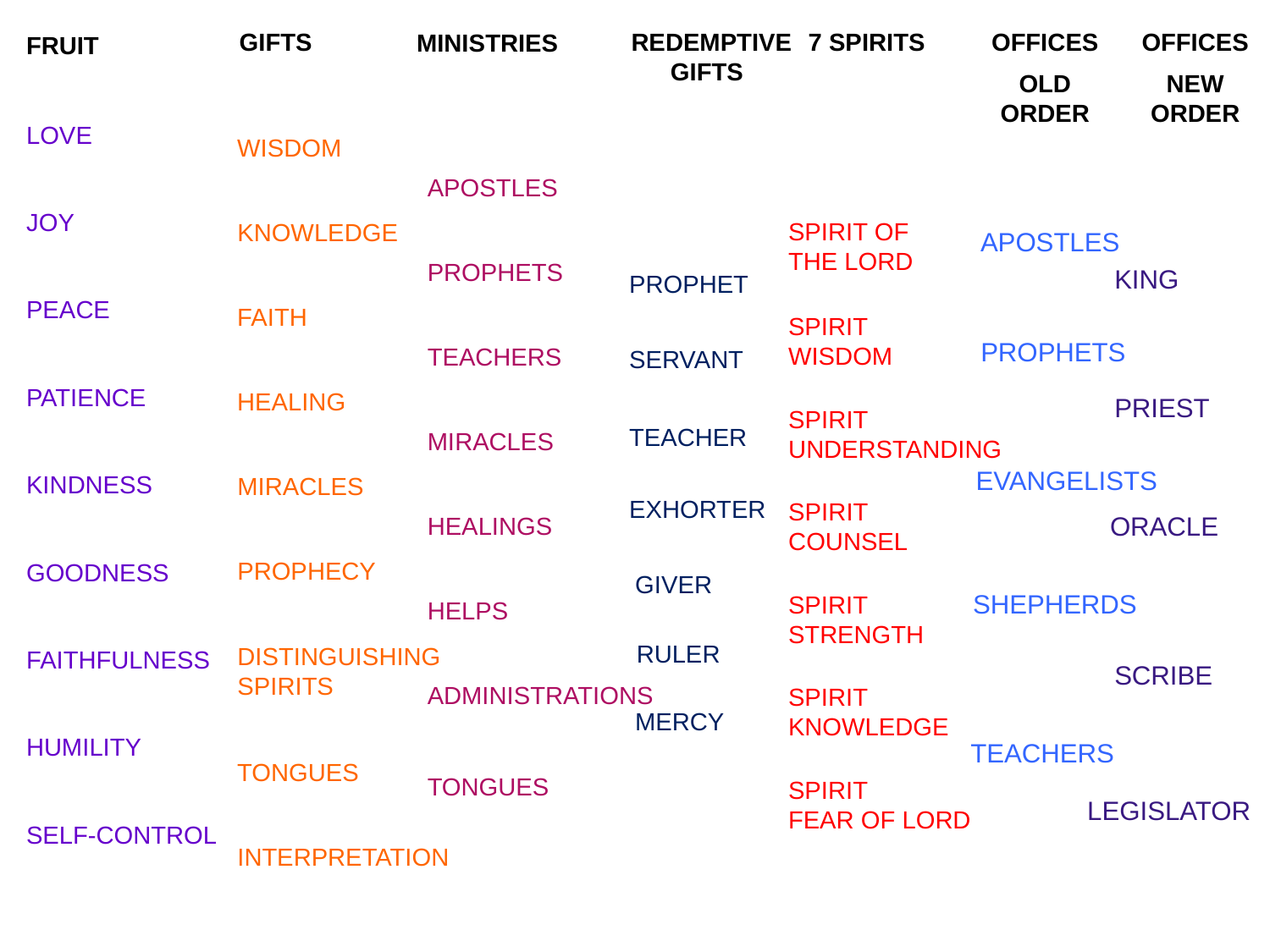

OFFICES
NEW ORDER
  REDEMPTIVE GIFTS
OFFICES
OLD ORDER
  GIFTS
7 SPIRITS
MINISTRIES
FRUIT
LOVE
JOY
PEACE
PATIENCE
KINDNESS
GOODNESS
FAITHFULNESS
HUMILITY
SELF-CONTROL
WISDOM
KNOWLEDGE
FAITH
HEALING
MIRACLES
PROPHECY
DISTINGUISHING
SPIRITS
TONGUES
INTERPRETATION
APOSTLES
PROPHETS
TEACHERS
MIRACLES
HEALINGS
HELPS
ADMINISTRATIONS
TONGUES
SPIRIT OF
THE LORD
SPIRIT
WISDOM
SPIRIT
UNDERSTANDING
SPIRIT
COUNSEL
SPIRIT
STRENGTH
SPIRIT
KNOWLEDGE
SPIRIT
FEAR OF LORD
APOSTLES
PROPHETS
EVANGELISTS
SHEPHERDS
TEACHERS
KING
PRIEST
ORACLE
SCRIBE
LEGISLATOR
PROPHET
SERVANT
TEACHER
EXHORTER
GIVER
RULER
MERCY